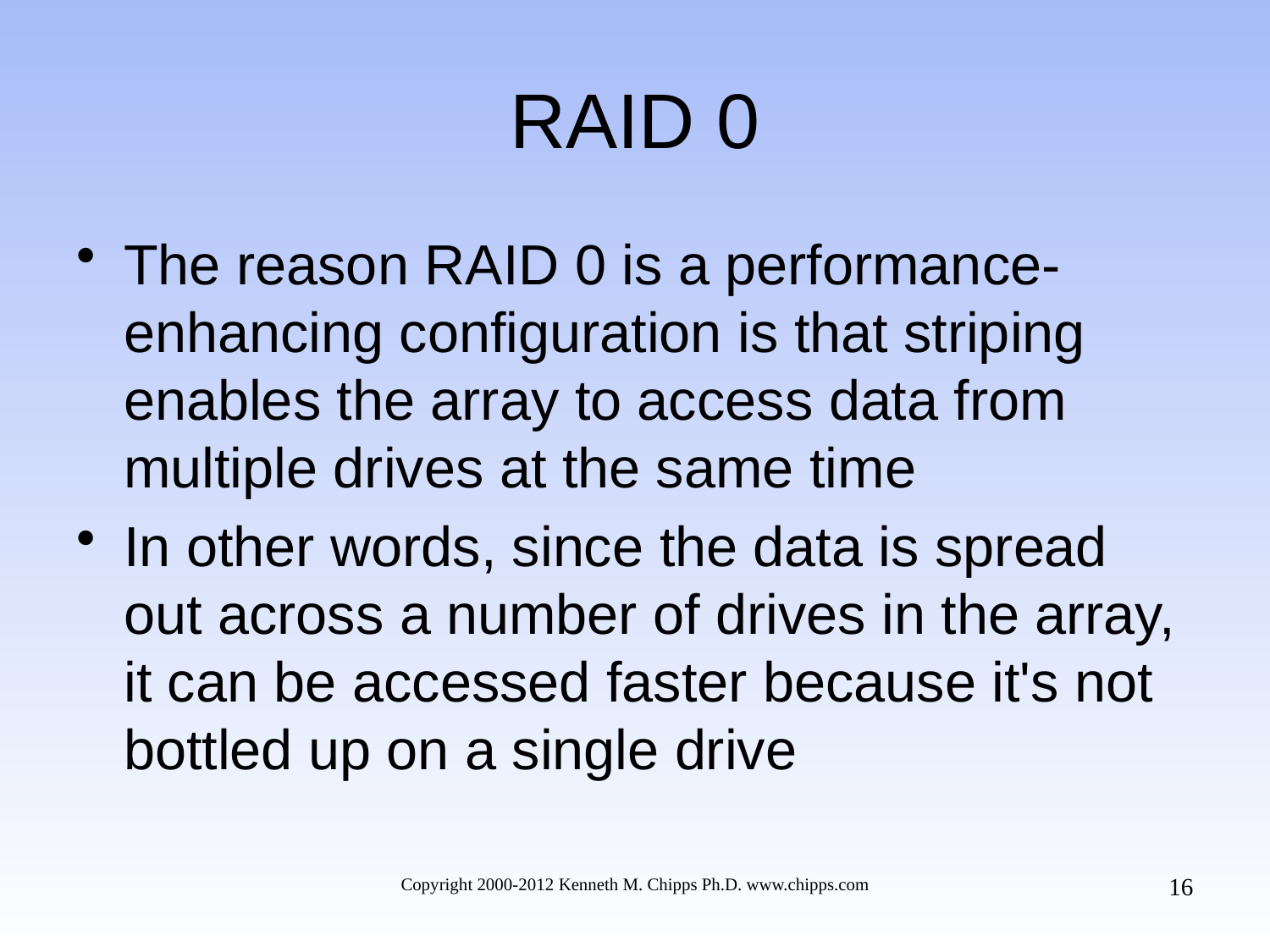

# RAID 0
The reason RAID 0 is a performance-enhancing configuration is that striping enables the array to access data from multiple drives at the same time
In other words, since the data is spread out across a number of drives in the array, it can be accessed faster because it's not bottled up on a single drive
16
Copyright 2000-2012 Kenneth M. Chipps Ph.D. www.chipps.com